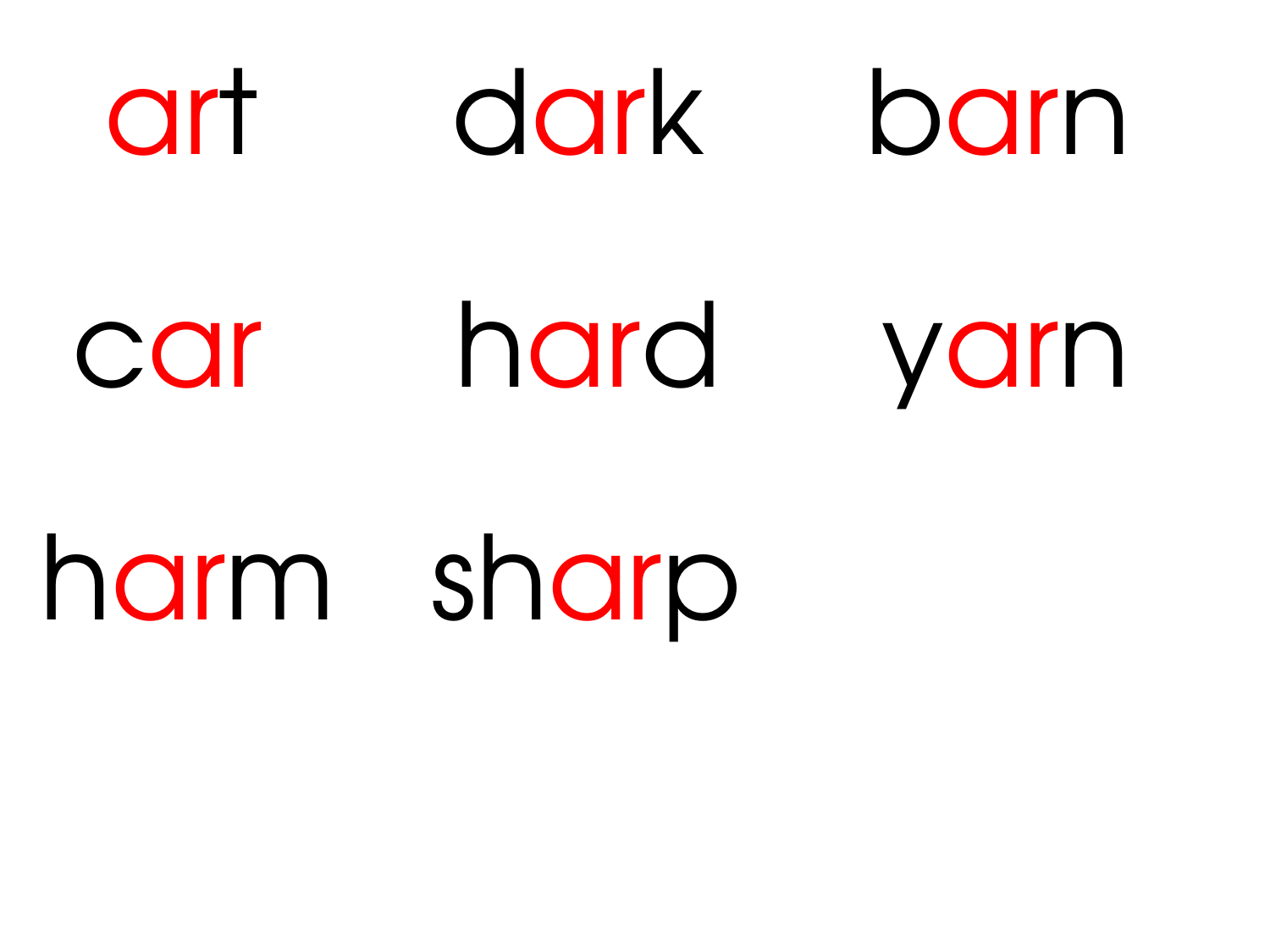

art      dark     barn

 car      hard     yarn

harm   sharp